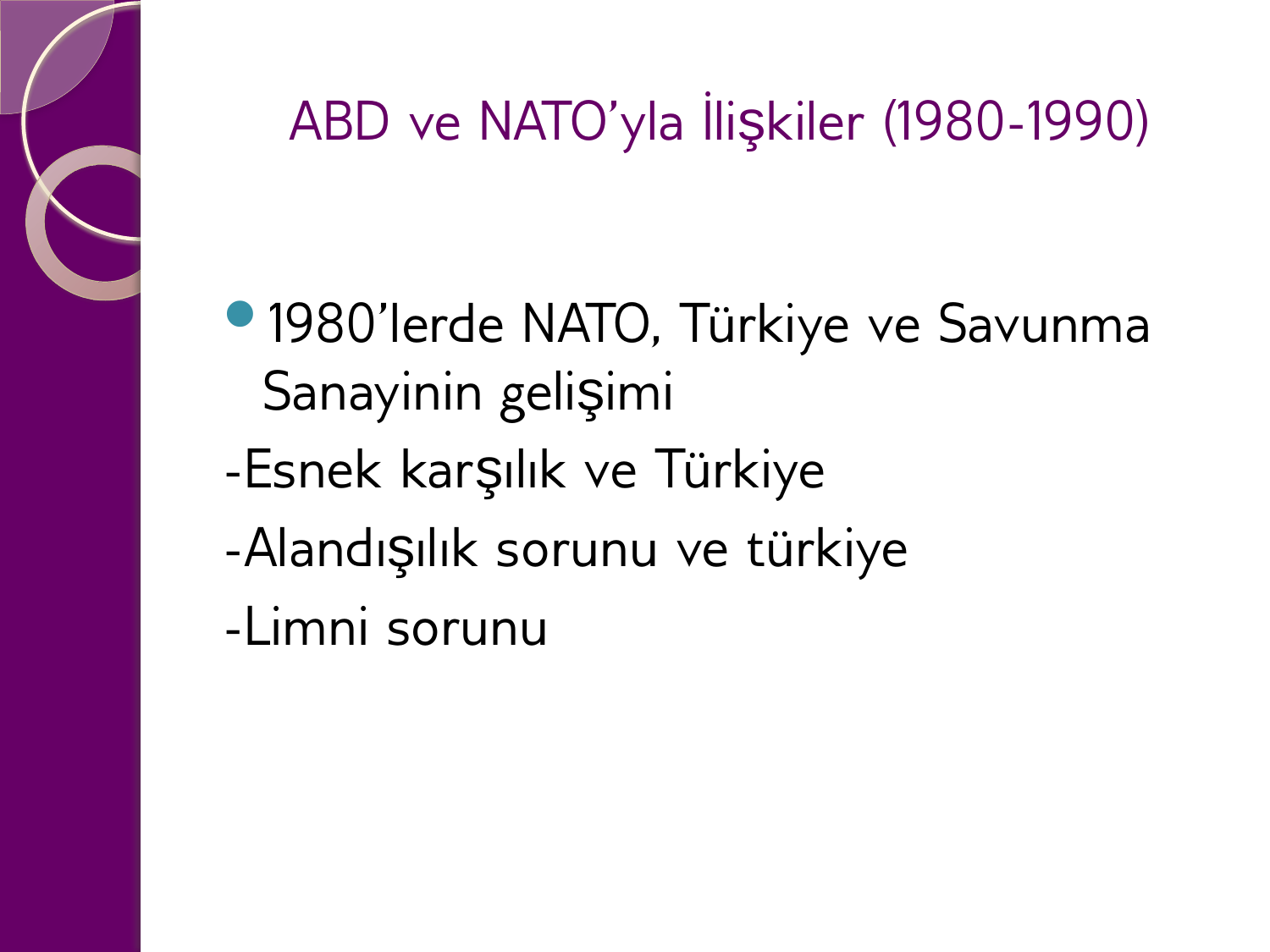

# ABD ve NATO’yla İlişkiler (1980-1990)

1980’lerde NATO, Türkiye ve Savunma Sanayinin gelişimi
-Esnek karşılık ve Türkiye
-Alandışılık sorunu ve türkiye
-Limni sorunu